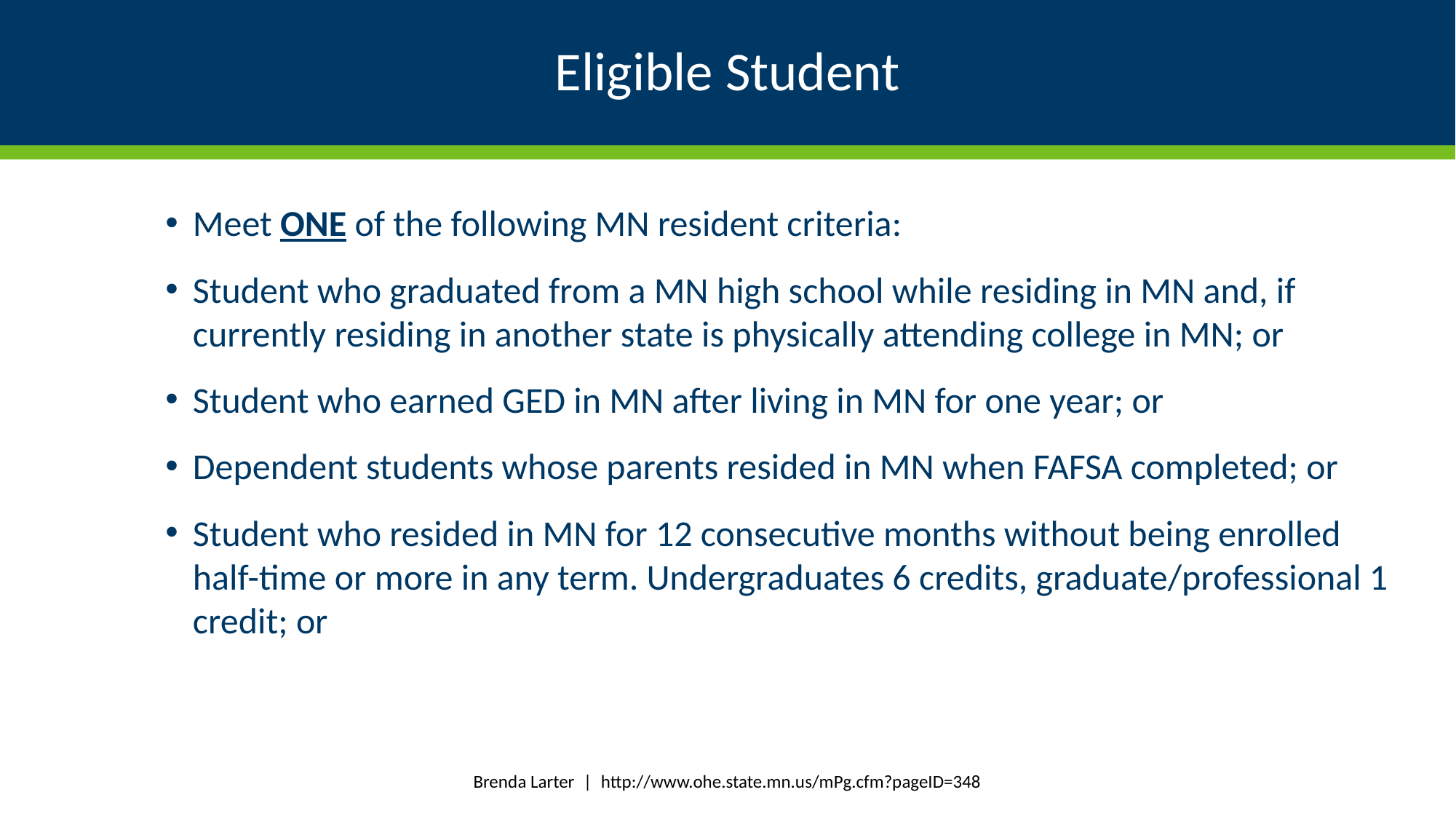

# Eligible Student
Meet ONE of the following MN resident criteria:
Student who graduated from a MN high school while residing in MN and, if currently residing in another state is physically attending college in MN; or
Student who earned GED in MN after living in MN for one year; or
Dependent students whose parents resided in MN when FAFSA completed; or
Student who resided in MN for 12 consecutive months without being enrolled half-time or more in any term. Undergraduates 6 credits, graduate/professional 1 credit; or

Brenda Larter | http://www.ohe.state.mn.us/mPg.cfm?pageID=348